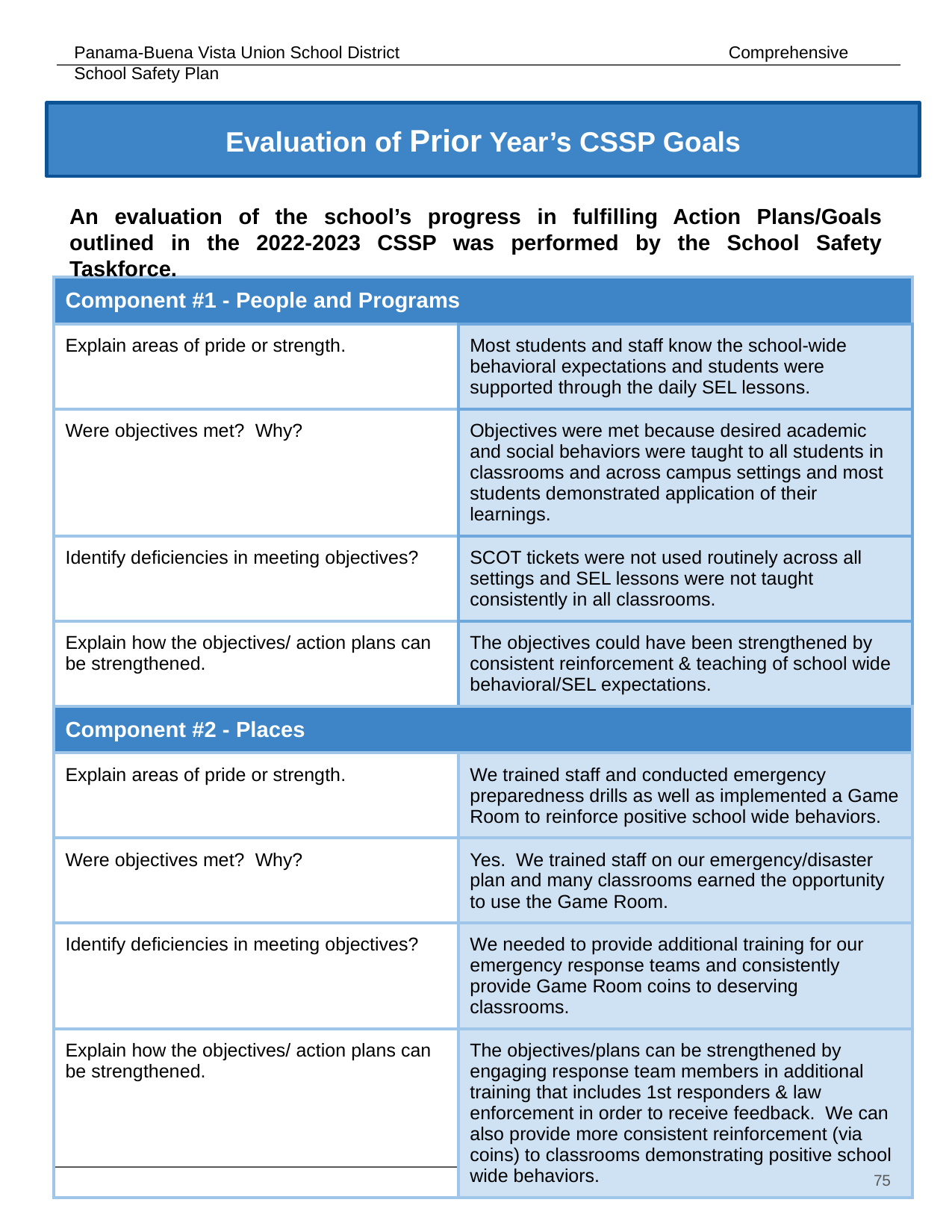

Evaluation of Prior Year’s CSSP Goals
#
An evaluation of the school’s progress in fulfilling Action Plans/Goals outlined in the 2022-2023 CSSP was performed by the School Safety Taskforce.
| Component #1 - People and Programs |  |
| --- | --- |
| Explain areas of pride or strength. | Most students and staff know the school-wide behavioral expectations and students were supported through the daily SEL lessons. |
| Were objectives met? Why? | Objectives were met because desired academic and social behaviors were taught to all students in classrooms and across campus settings and most students demonstrated application of their learnings. |
| Identify deficiencies in meeting objectives? | SCOT tickets were not used routinely across all settings and SEL lessons were not taught consistently in all classrooms. |
| Explain how the objectives/ action plans can be strengthened. | The objectives could have been strengthened by consistent reinforcement & teaching of school wide behavioral/SEL expectations. |
| Component #2 - Places |  |
| Explain areas of pride or strength. | We trained staff and conducted emergency preparedness drills as well as implemented a Game Room to reinforce positive school wide behaviors. |
| Were objectives met? Why? | Yes. We trained staff on our emergency/disaster plan and many classrooms earned the opportunity to use the Game Room. |
| Identify deficiencies in meeting objectives? | We needed to provide additional training for our emergency response teams and consistently provide Game Room coins to deserving classrooms. |
| Explain how the objectives/ action plans can be strengthened. | The objectives/plans can be strengthened by engaging response team members in additional training that includes 1st responders & law enforcement in order to receive feedback. We can also provide more consistent reinforcement (via coins) to classrooms demonstrating positive school wide behaviors. |
75